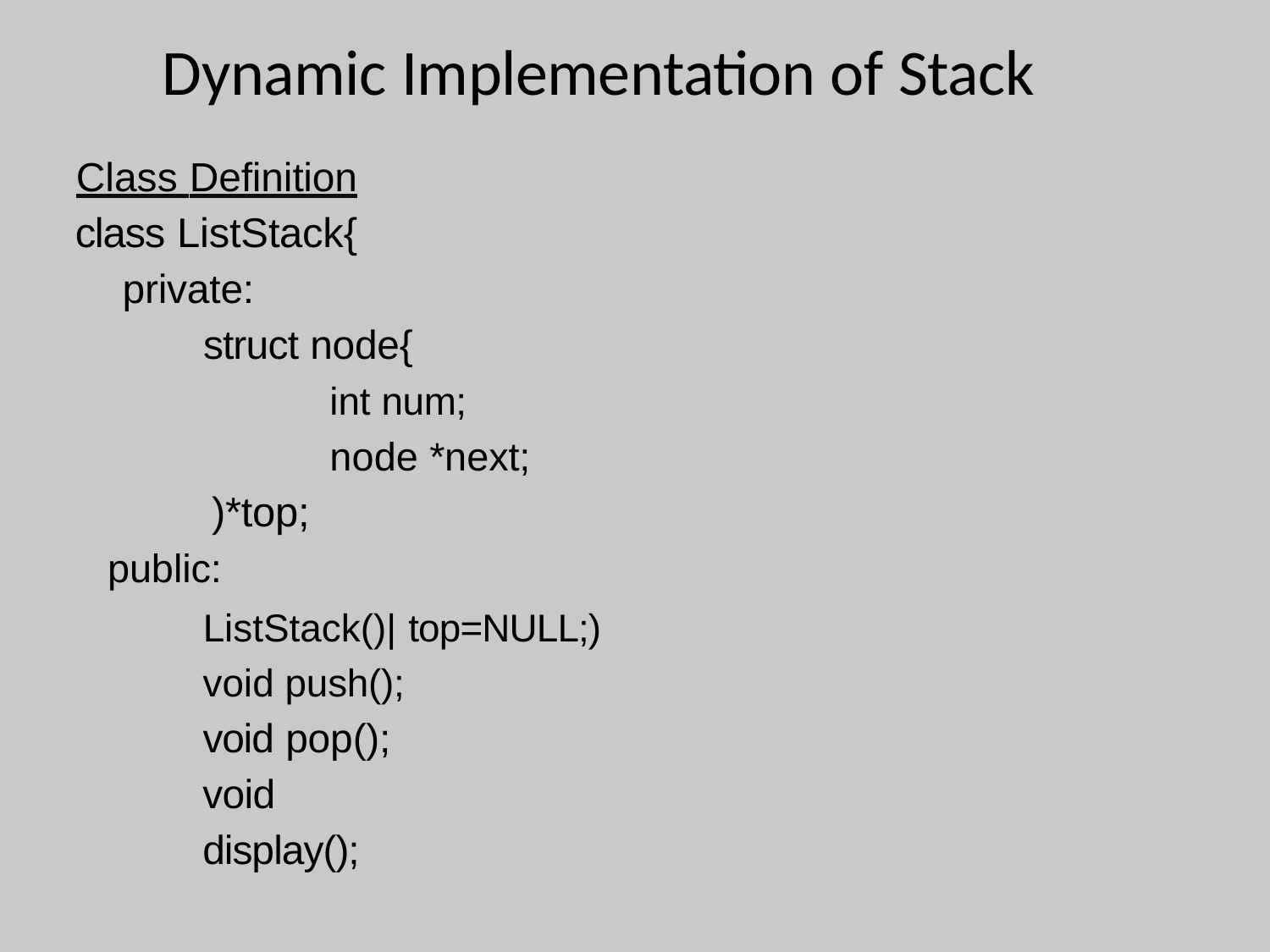

# Dynamic Implementation of Stack
Class Definition
class ListStack{
private:
struct node{
int num;
node *next;
)*top;
public:
ListStack()| top=NULL;) void push();
void pop(); void display();